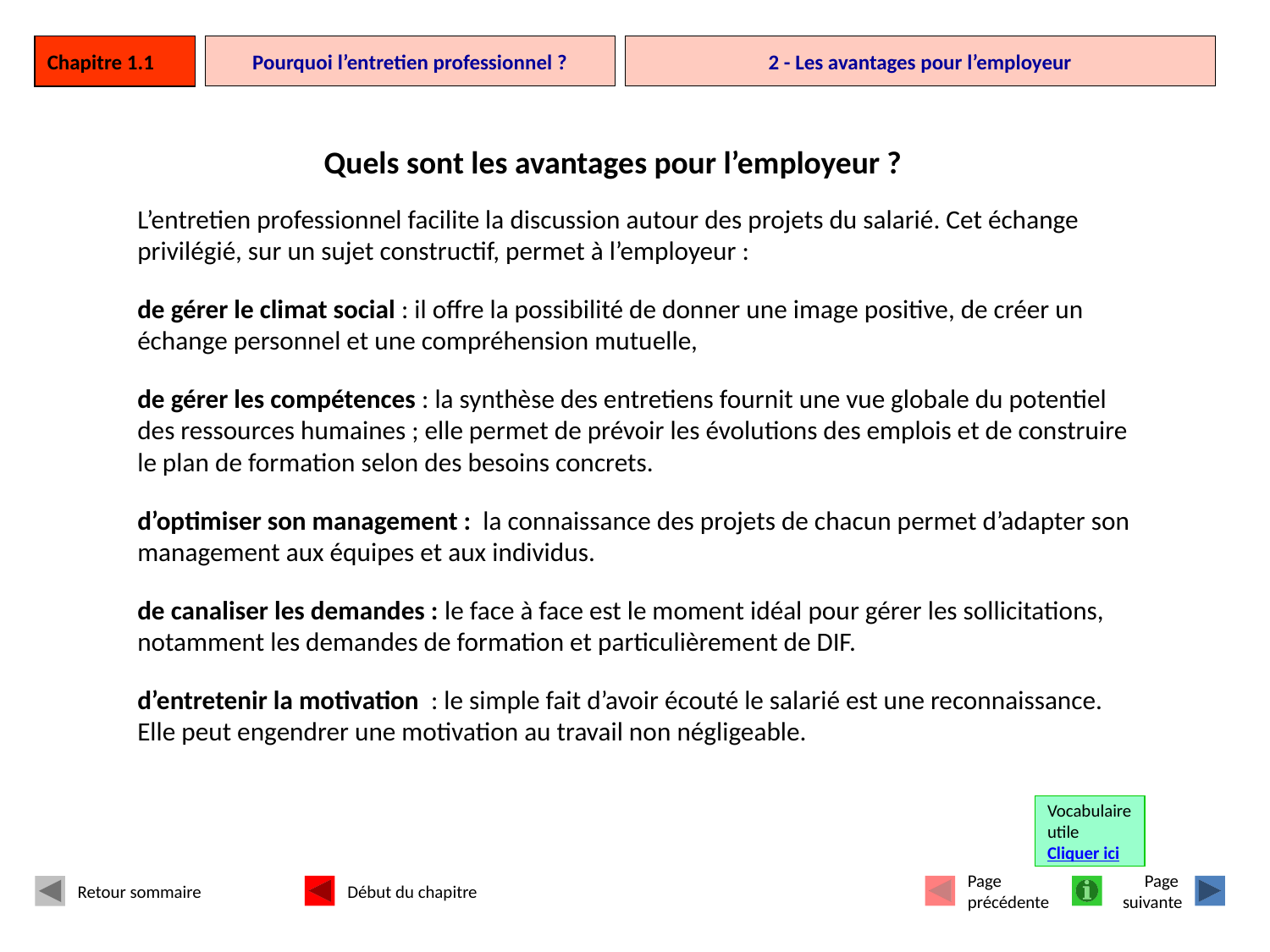

Chapitre 1.1
# Pourquoi l’entretien professionnel ?
2 - Les avantages pour l’employeur
 Quels sont les avantages pour l’employeur ?
L’entretien professionnel facilite la discussion autour des projets du salarié. Cet échange privilégié, sur un sujet constructif, permet à l’employeur :
de gérer le climat social : il offre la possibilité de donner une image positive, de créer un échange personnel et une compréhension mutuelle,
de gérer les compétences : la synthèse des entretiens fournit une vue globale du potentiel des ressources humaines ; elle permet de prévoir les évolutions des emplois et de construire le plan de formation selon des besoins concrets.
d’optimiser son management :  la connaissance des projets de chacun permet d’adapter son management aux équipes et aux individus.
de canaliser les demandes : le face à face est le moment idéal pour gérer les sollicitations, notamment les demandes de formation et particulièrement de DIF.
d’entretenir la motivation  : le simple fait d’avoir écouté le salarié est une reconnaissance. Elle peut engendrer une motivation au travail non négligeable.
Vocabulaire
utile
Cliquer ici
Retour sommaire
Début du chapitre
Page
précédente
Page
suivante